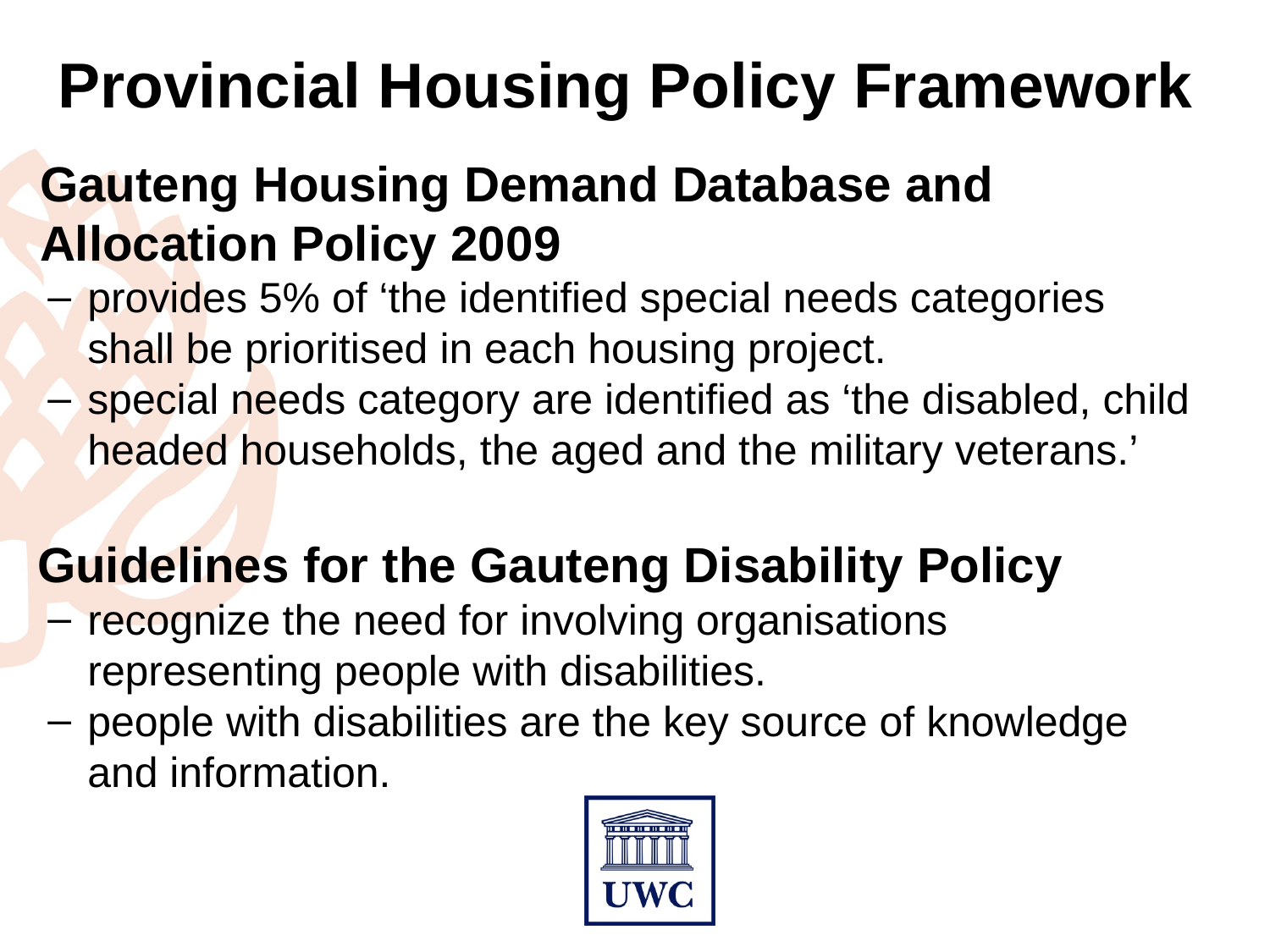

# Provincial Housing Policy Framework
Gauteng Housing Demand Database and Allocation Policy 2009
provides 5% of ‘the identified special needs categories shall be prioritised in each housing project.
special needs category are identified as ‘the disabled, child headed households, the aged and the military veterans.’

Guidelines for the Gauteng Disability Policy
recognize the need for involving organisations representing people with disabilities.
people with disabilities are the key source of knowledge and information.